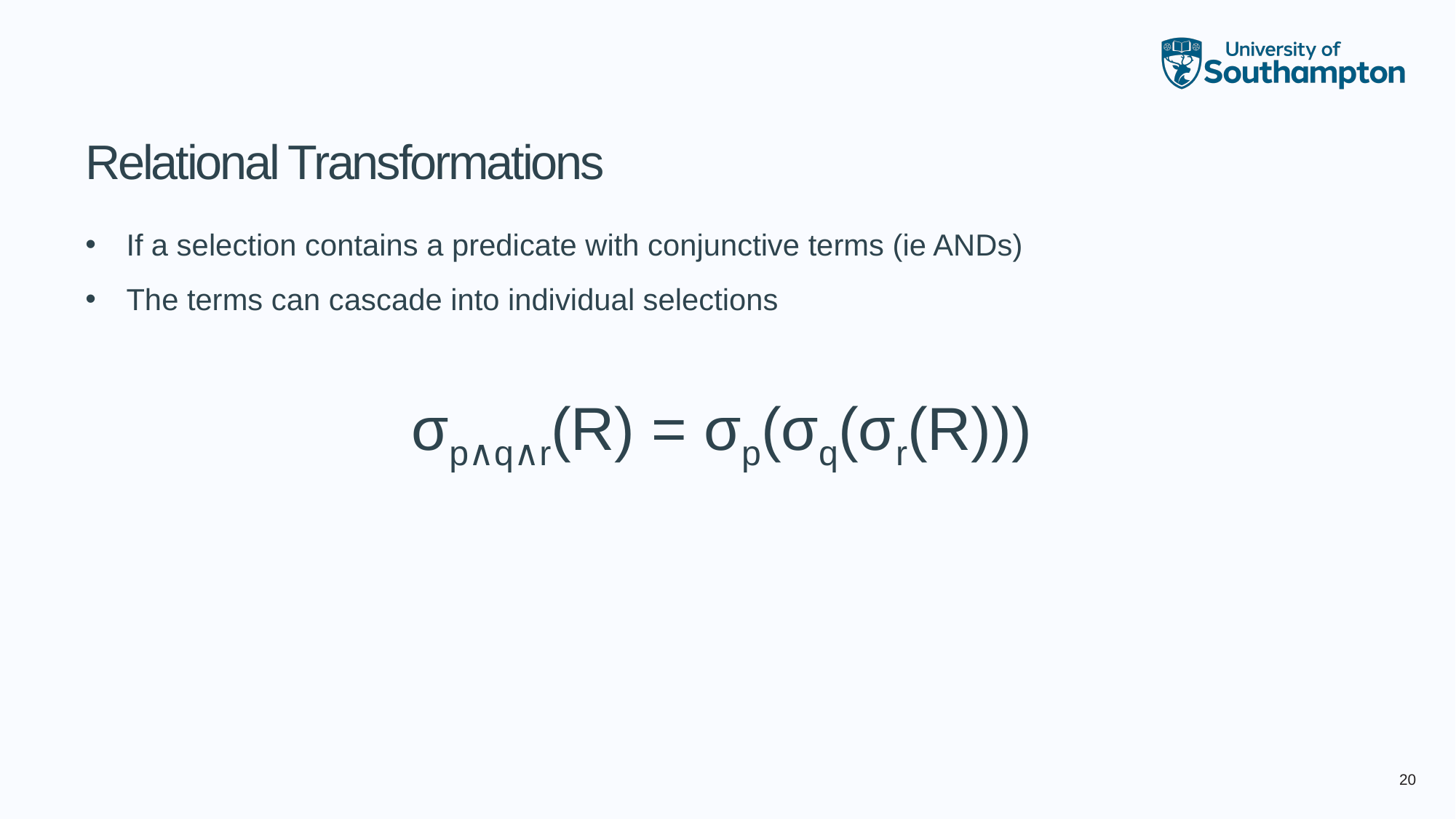

# Relational Transformations
If a selection contains a predicate with conjunctive terms (ie ANDs)
The terms can cascade into individual selections

σp∧q∧r(R) = σp(σq(σr(R)))